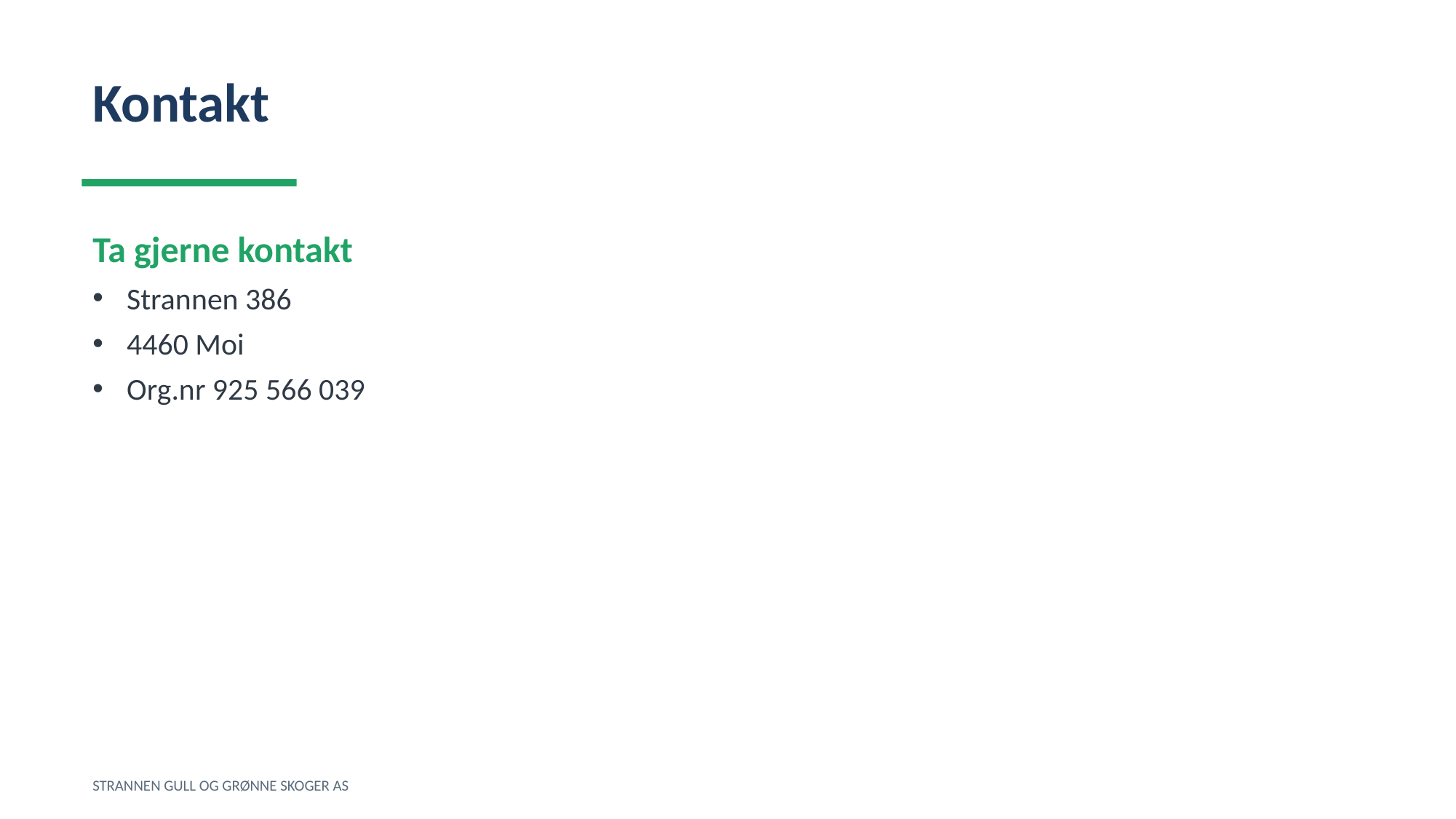

Kontakt

Ta gjerne kontakt
Strannen 386
4460 Moi
Org.nr 925 566 039
STRANNEN GULL OG GRØNNE SKOGER AS